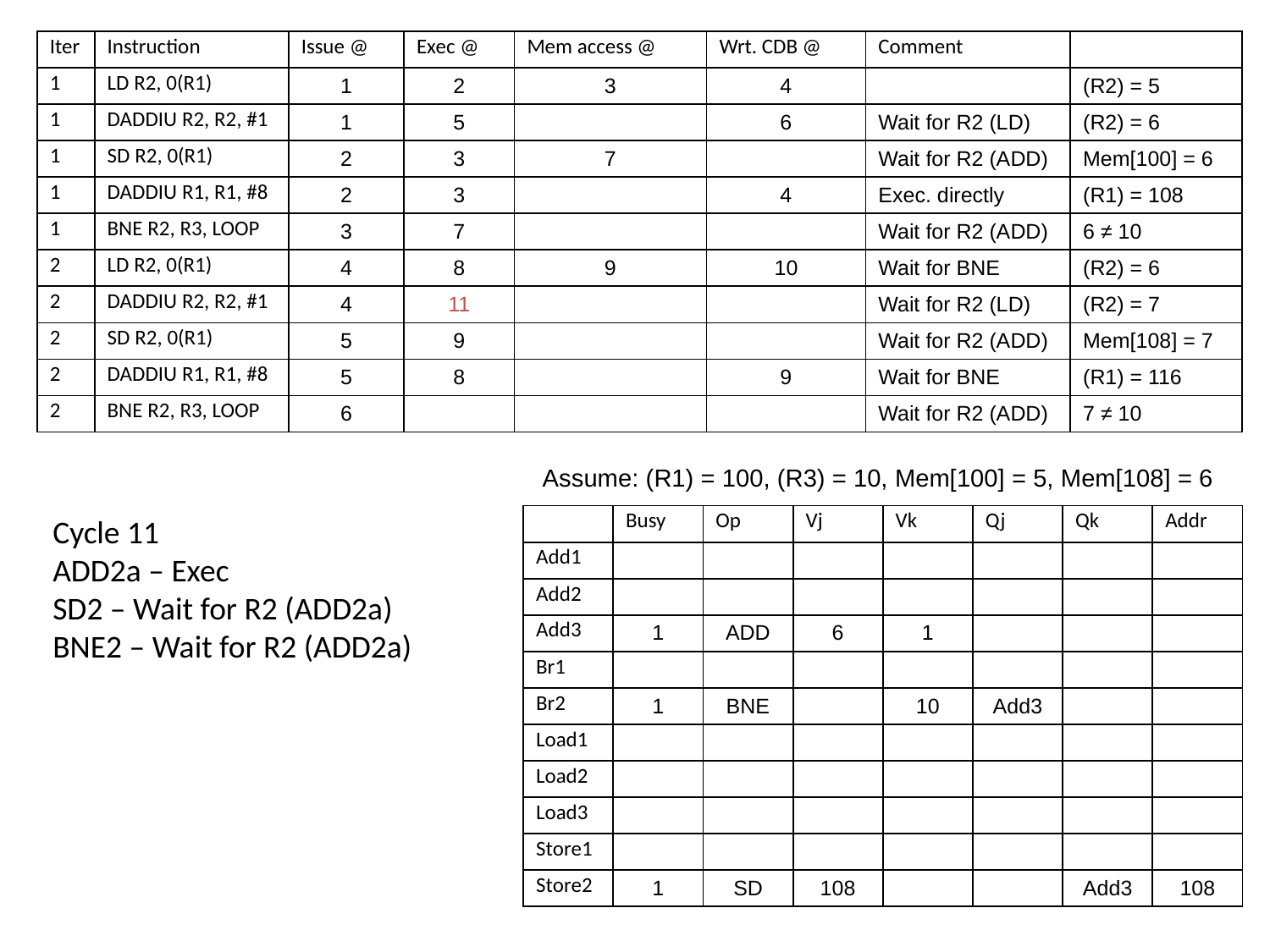

| Iter | Instruction | Issue @ | Exec @ | Mem access @ | Wrt. CDB @ | Comment |  |
| --- | --- | --- | --- | --- | --- | --- | --- |
| 1 | LD R2, 0(R1) | 1 | 2 | 3 | 4 |  | (R2) = 5 |
| 1 | DADDIU R2, R2, #1 | 1 | 5 |  | 6 | Wait for R2 (LD) | (R2) = 6 |
| 1 | SD R2, 0(R1) | 2 | 3 | 7 |  | Wait for R2 (ADD) | Mem[100] = 6 |
| 1 | DADDIU R1, R1, #8 | 2 | 3 |  | 4 | Exec. directly | (R1) = 108 |
| 1 | BNE R2, R3, LOOP | 3 | 7 |  |  | Wait for R2 (ADD) | 6 ≠ 10 |
| 2 | LD R2, 0(R1) | 4 | 8 | 9 | 10 | Wait for BNE | (R2) = 6 |
| 2 | DADDIU R2, R2, #1 | 4 | 11 |  |  | Wait for R2 (LD) | (R2) = 7 |
| 2 | SD R2, 0(R1) | 5 | 9 |  |  | Wait for R2 (ADD) | Mem[108] = 7 |
| 2 | DADDIU R1, R1, #8 | 5 | 8 |  | 9 | Wait for BNE | (R1) = 116 |
| 2 | BNE R2, R3, LOOP | 6 |  |  |  | Wait for R2 (ADD) | 7 ≠ 10 |
Assume: (R1) = 100, (R3) = 10, Mem[100] = 5, Mem[108] = 6
Cycle 11
ADD2a – Exec
SD2 – Wait for R2 (ADD2a)
BNE2 – Wait for R2 (ADD2a)

|  | Busy | Op | Vj | Vk | Qj | Qk | Addr |
| --- | --- | --- | --- | --- | --- | --- | --- |
| Add1 |  |  |  |  |  |  |  |
| Add2 |  |  |  |  |  |  |  |
| Add3 | 1 | ADD | 6 | 1 |  |  |  |
| Br1 |  |  |  |  |  |  |  |
| Br2 | 1 | BNE |  | 10 | Add3 |  |  |
| Load1 |  |  |  |  |  |  |  |
| Load2 |  |  |  |  |  |  |  |
| Load3 |  |  |  |  |  |  |  |
| Store1 |  |  |  |  |  |  |  |
| Store2 | 1 | SD | 108 |  |  | Add3 | 108 |